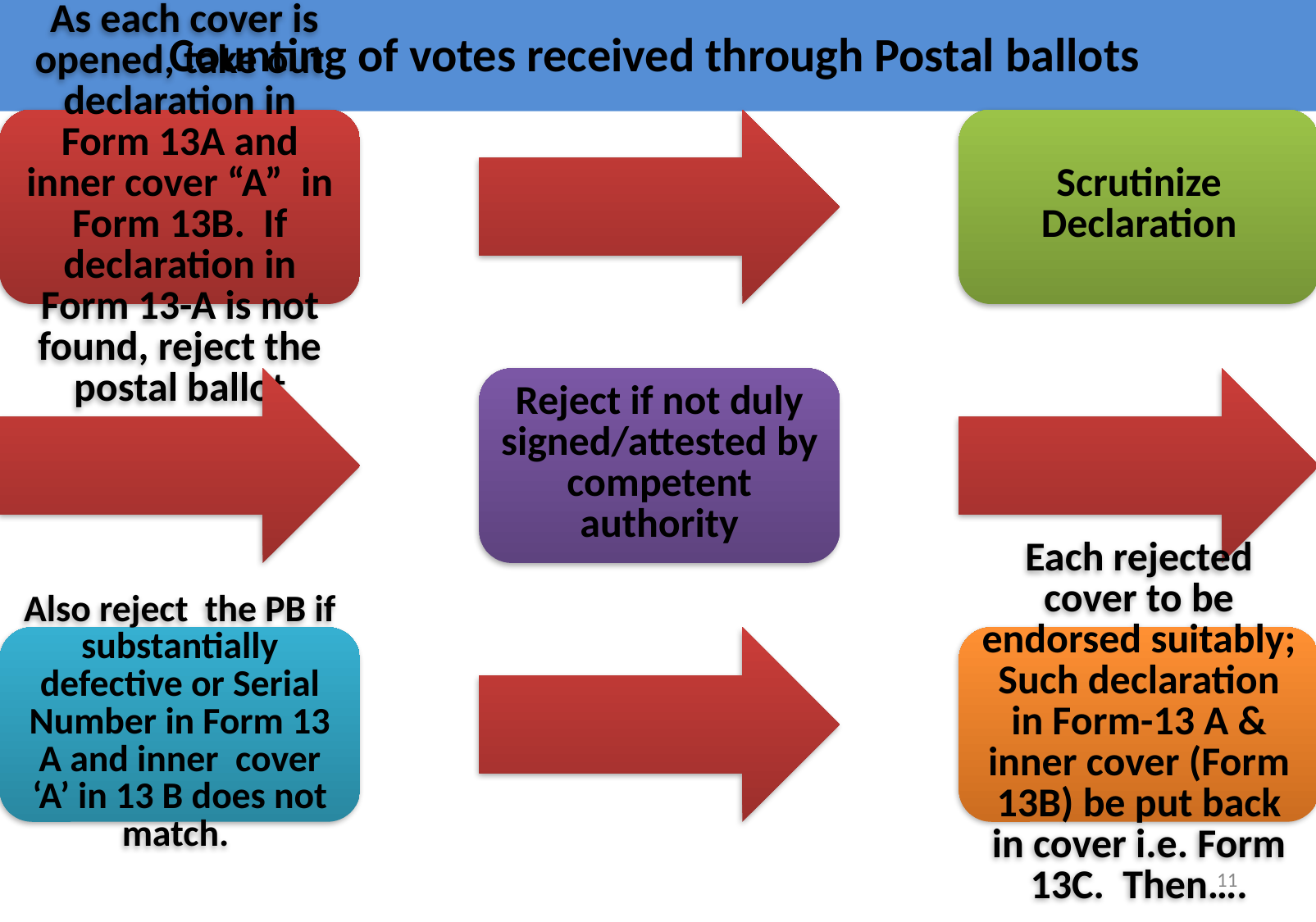

# Counting of votes received through Postal ballots
Reject if not duly signed/attested by competent authority

11